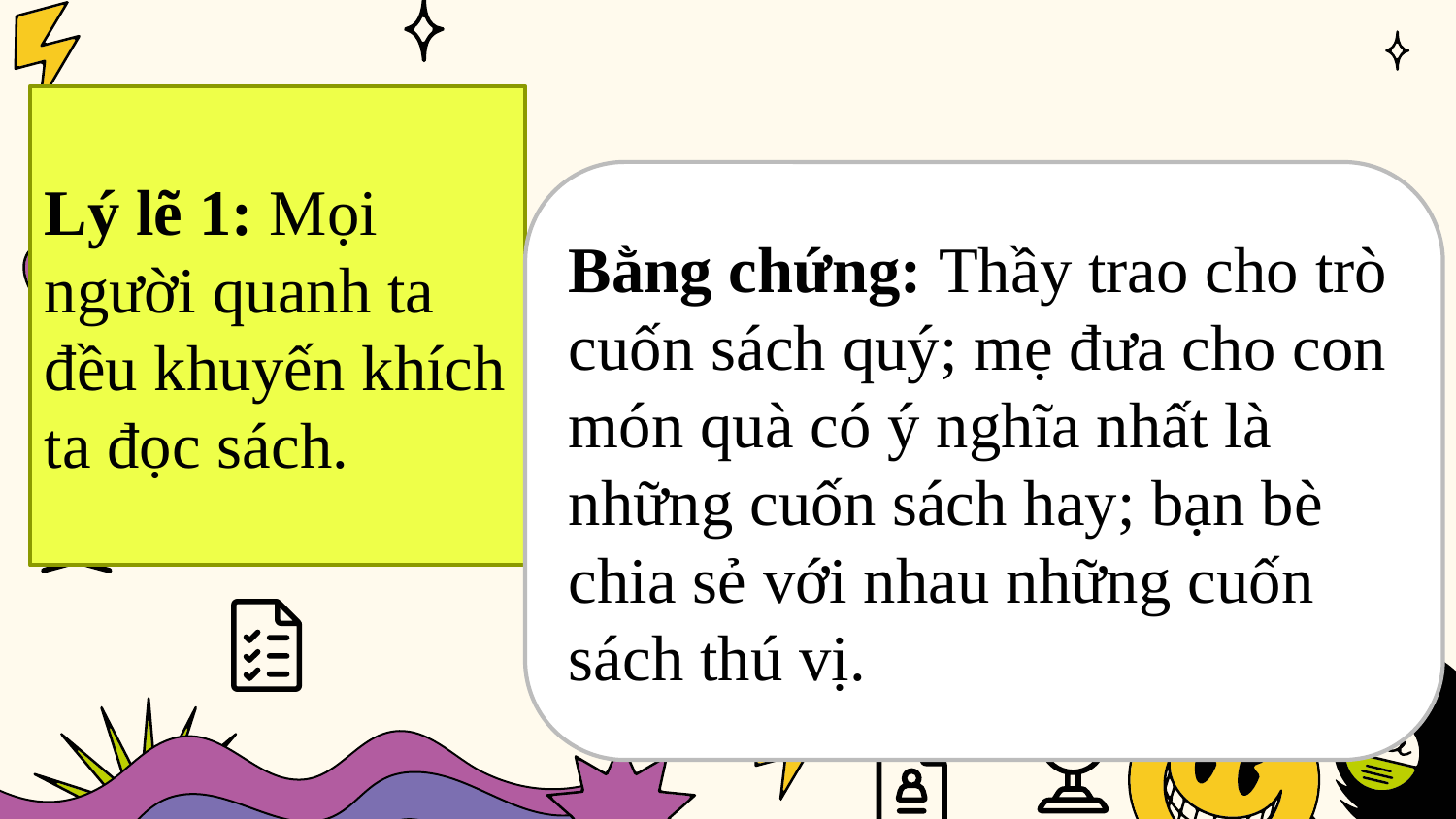

Lý lẽ 1: Mọi người quanh ta đều khuyến khích ta đọc sách.
Bằng chứng: Thầy trao cho trò cuốn sách quý; mẹ đưa cho con món quà có ý nghĩa nhất là những cuốn sách hay; bạn bè chia sẻ với nhau những cuốn sách thú vị.